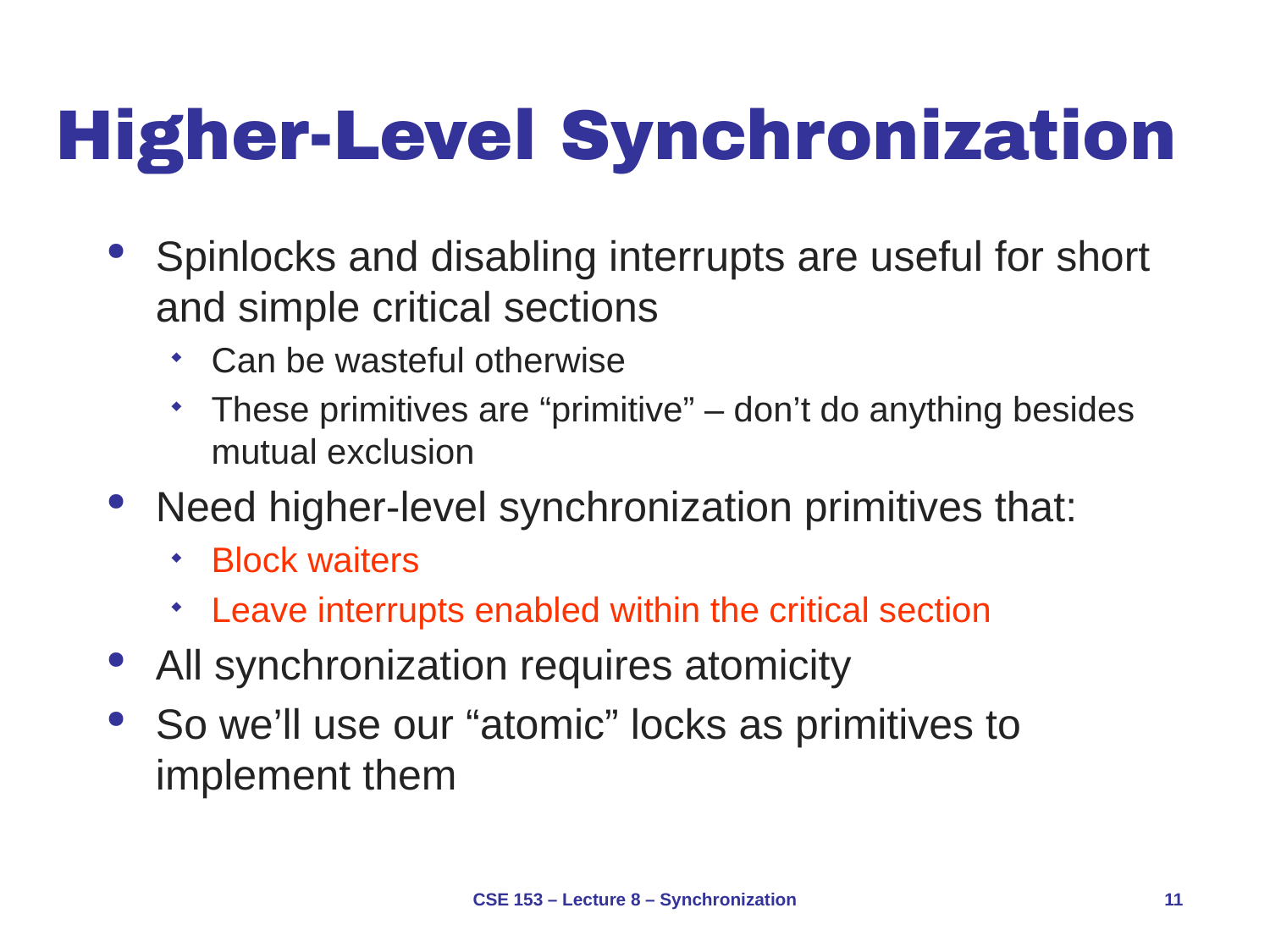

# Higher-Level Synchronization
Spinlocks and disabling interrupts are useful for short and simple critical sections
Can be wasteful otherwise
These primitives are “primitive” – don’t do anything besides mutual exclusion
Need higher-level synchronization primitives that:
Block waiters
Leave interrupts enabled within the critical section
All synchronization requires atomicity
So we’ll use our “atomic” locks as primitives to implement them
CSE 153 – Lecture 8 – Synchronization
11